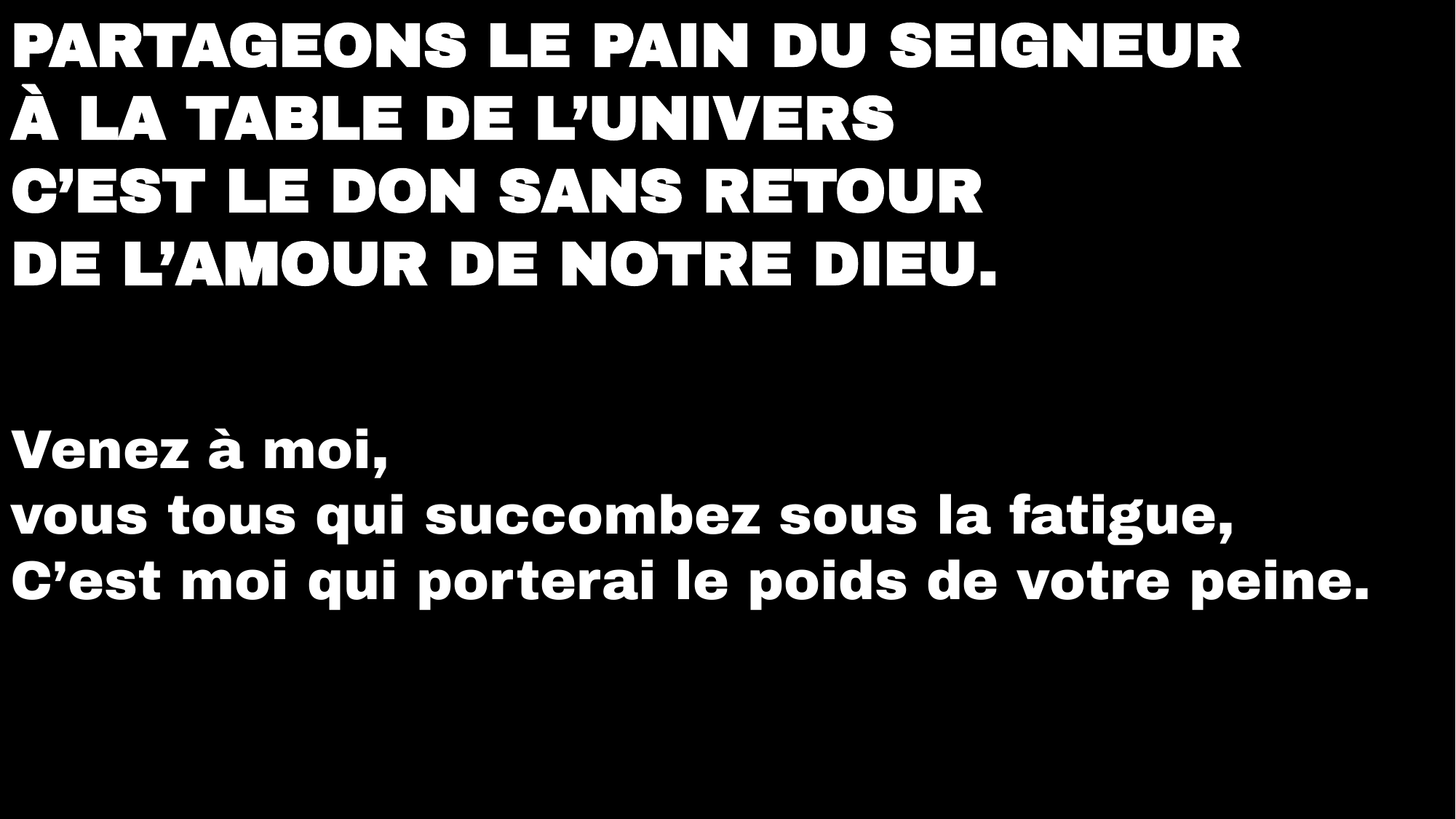

Partageons le pain du Seigneur
à la table de l’univers
C’est le don sans retour
de l’amour de notre Dieu.
Venez à moi,
vous tous qui succombez sous la fatigue,
C’est moi qui porterai le poids de votre peine.